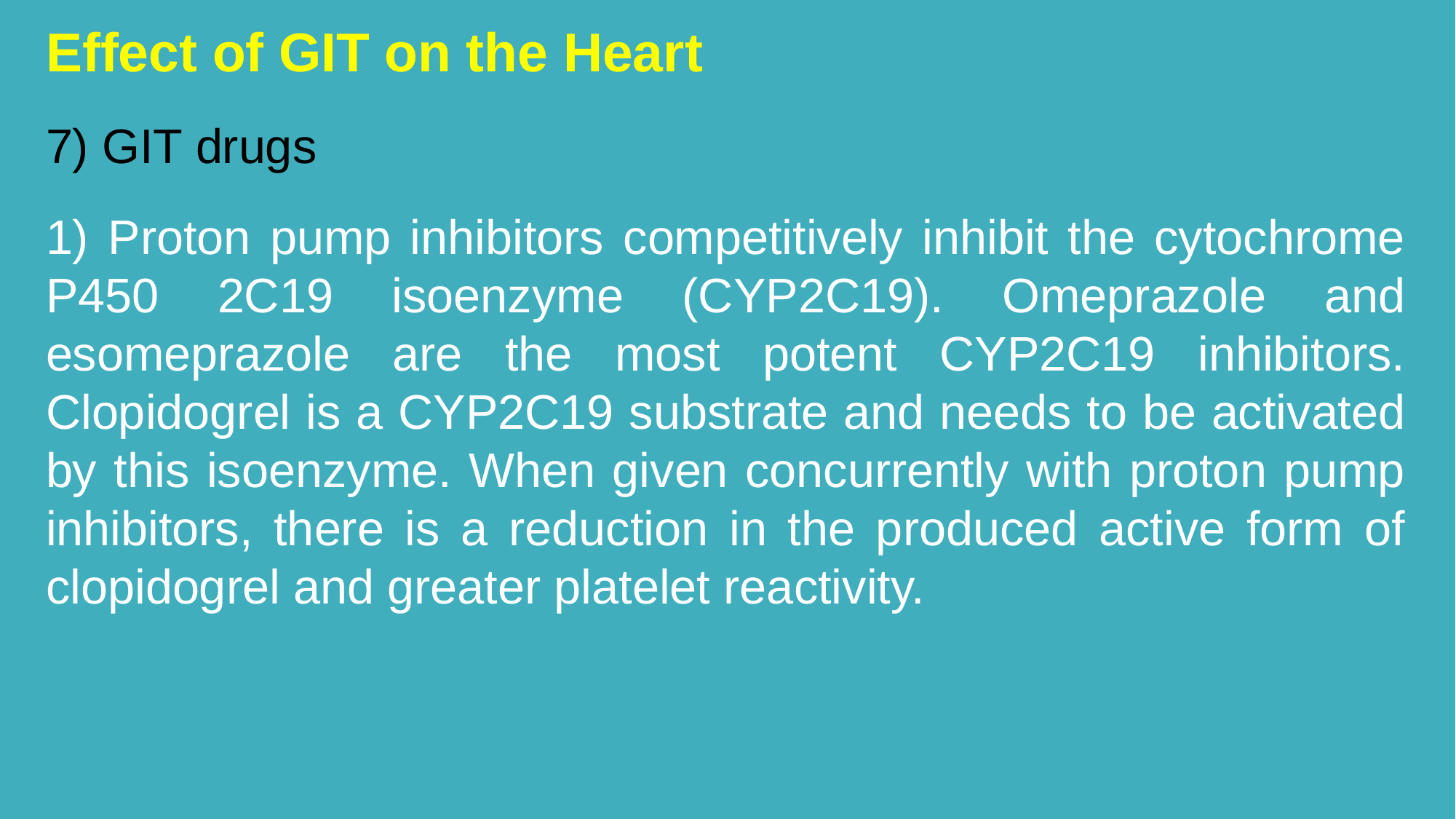

Effect of GIT on the Heart

7) GIT drugs

1) Proton pump inhibitors competitively inhibit the cytochrome P450 2C19 isoenzyme (CYP2C19). Omeprazole and esomeprazole are the most potent CYP2C19 inhibitors. Clopidogrel is a CYP2C19 substrate and needs to be activated by this isoenzyme. When given concurrently with proton pump inhibitors, there is a reduction in the produced active form of clopidogrel and greater platelet reactivity.